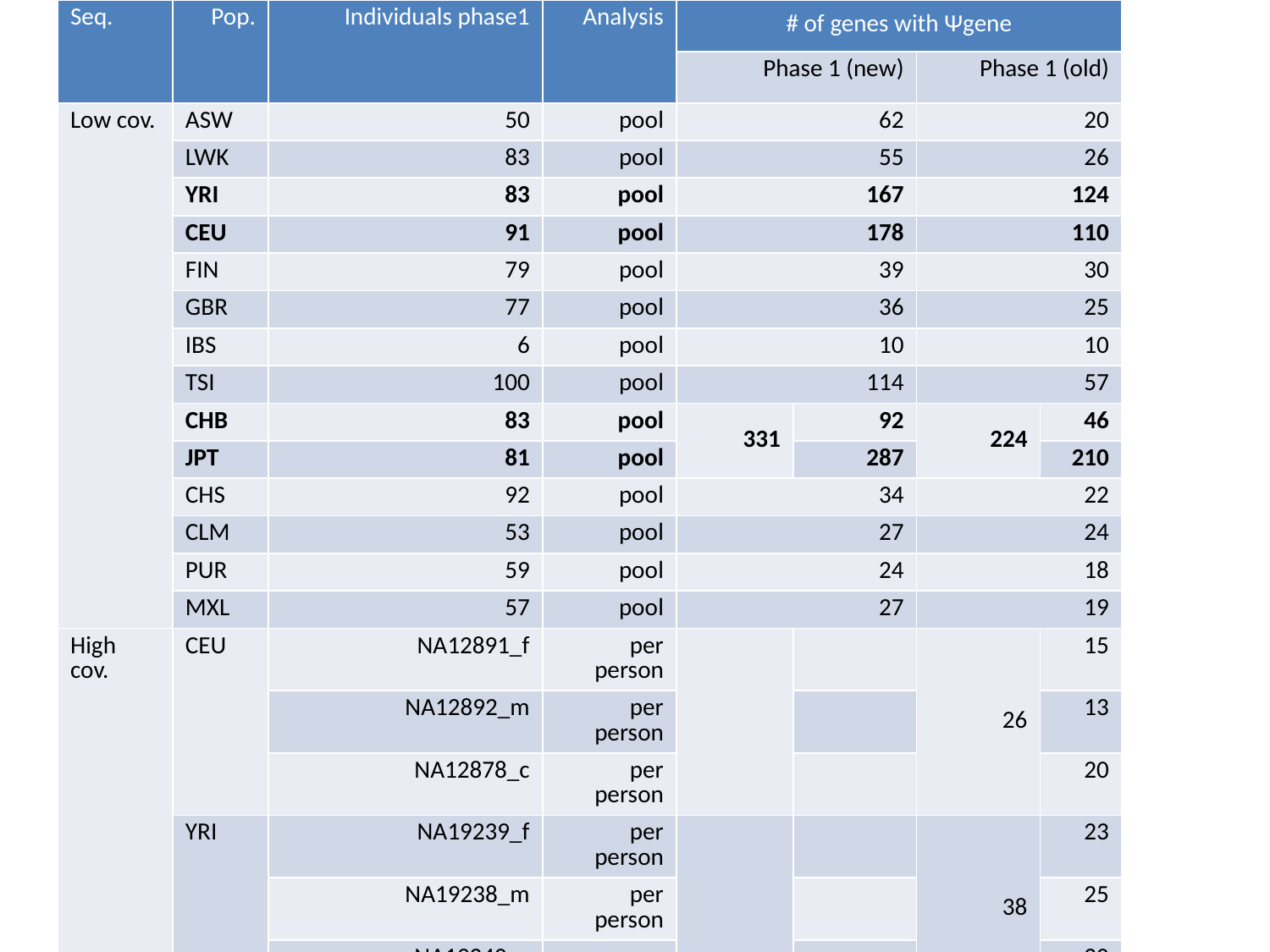

| Seq. | Pop. | Individuals phase1 | Analysis | # of genes with Ψgene |  |  |  |
| --- | --- | --- | --- | --- | --- | --- | --- |
|  |  |  |  | Phase 1 (new) |  | Phase 1 (old) |  |
| Low cov. | ASW | 50 | pool | 62 |  | 20 |  |
|  | LWK | 83 | pool | 55 |  | 26 |  |
|  | YRI | 83 | pool | 167 |  | 124 |  |
|  | CEU | 91 | pool | 178 |  | 110 |  |
|  | FIN | 79 | pool | 39 |  | 30 |  |
|  | GBR | 77 | pool | 36 |  | 25 |  |
|  | IBS | 6 | pool | 10 |  | 10 |  |
|  | TSI | 100 | pool | 114 |  | 57 |  |
|  | CHB | 83 | pool | 331 | 92 | 224 | 46 |
|  | JPT | 81 | pool |  | 287 |  | 210 |
|  | CHS | 92 | pool | 34 |  | 22 |  |
|  | CLM | 53 | pool | 27 |  | 24 |  |
|  | PUR | 59 | pool | 24 |  | 18 |  |
|  | MXL | 57 | pool | 27 |  | 19 |  |
| High cov. | CEU | NA12891\_f | per person |  |  | 26 | 15 |
|  |  | NA12892\_m | per person |  |  |  | 13 |
|  |  | NA12878\_c | per person |  |  |  | 20 |
|  | YRI | NA19239\_f | per person |  |  | 38 | 23 |
|  |  | NA19238\_m | per person |  |  |  | 25 |
|  |  | NA19240\_c | per person |  |  |  | 20 |